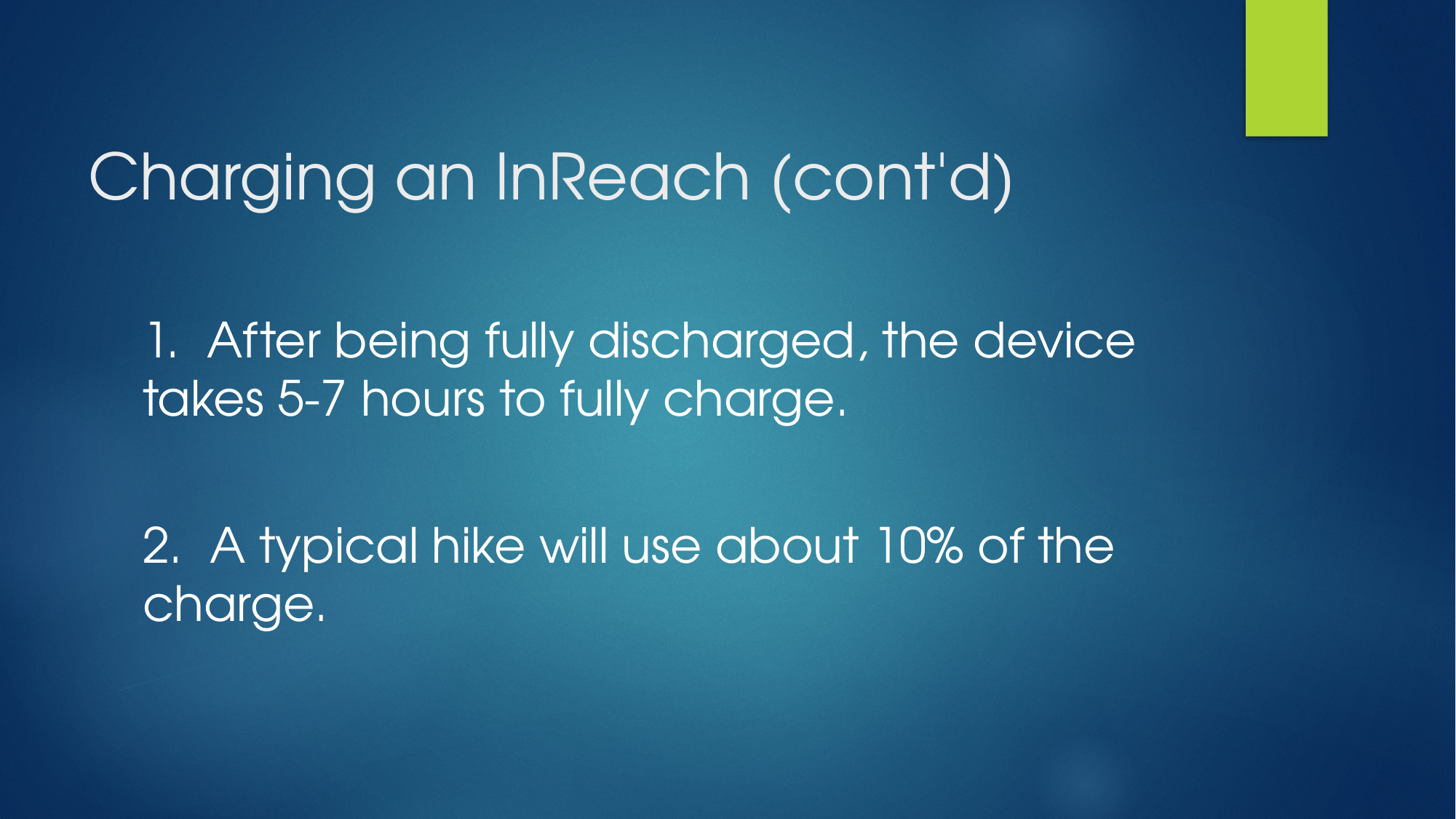

# Charging an InReach (cont'd)

1.  After being fully discharged, the device takes 5-7 hours to fully charge.

2.  A typical hike will use about 10% of the charge.